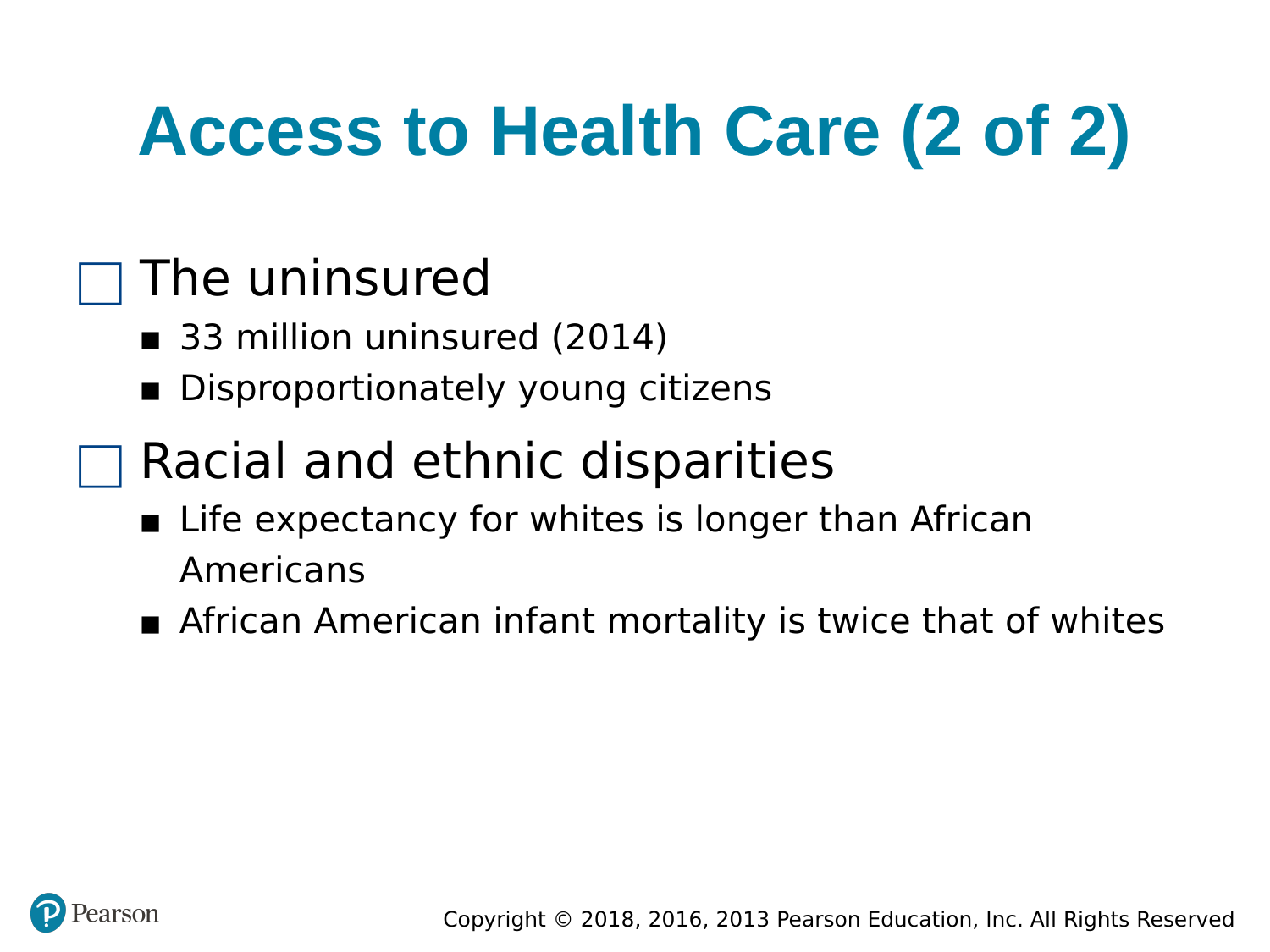

# Access to Health Care (2 of 2)
The uninsured
33 million uninsured (2014)
Disproportionately young citizens
Racial and ethnic disparities
Life expectancy for whites is longer than African Americans
African American infant mortality is twice that of whites